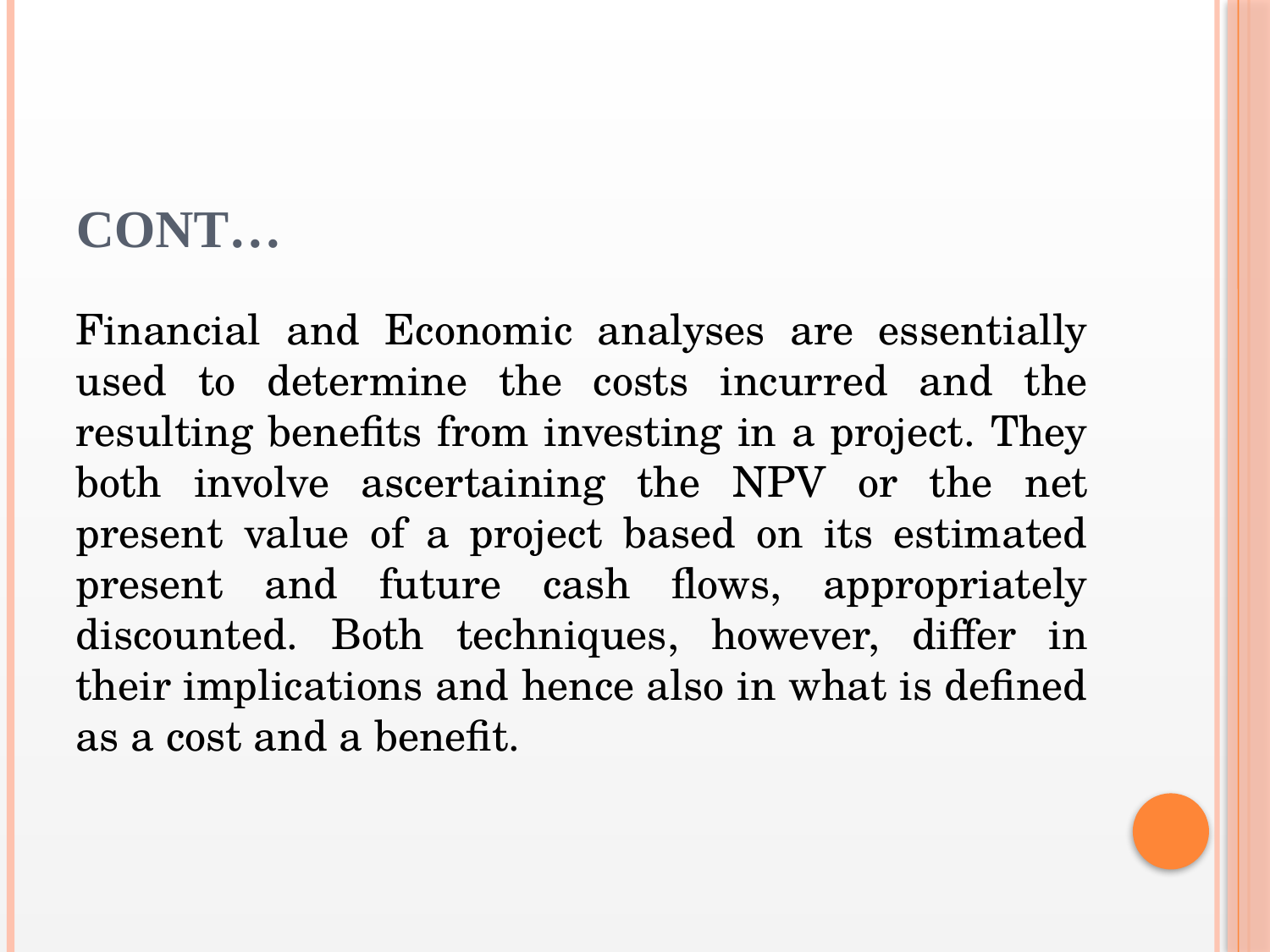

# CONT…
Financial and Economic analyses are essentially used to determine the costs incurred and the resulting benefits from investing in a project. They both involve ascertaining the NPV or the net present value of a project based on its estimated present and future cash flows, appropriately discounted. Both techniques, however, differ in their implications and hence also in what is defined as a cost and a benefit.